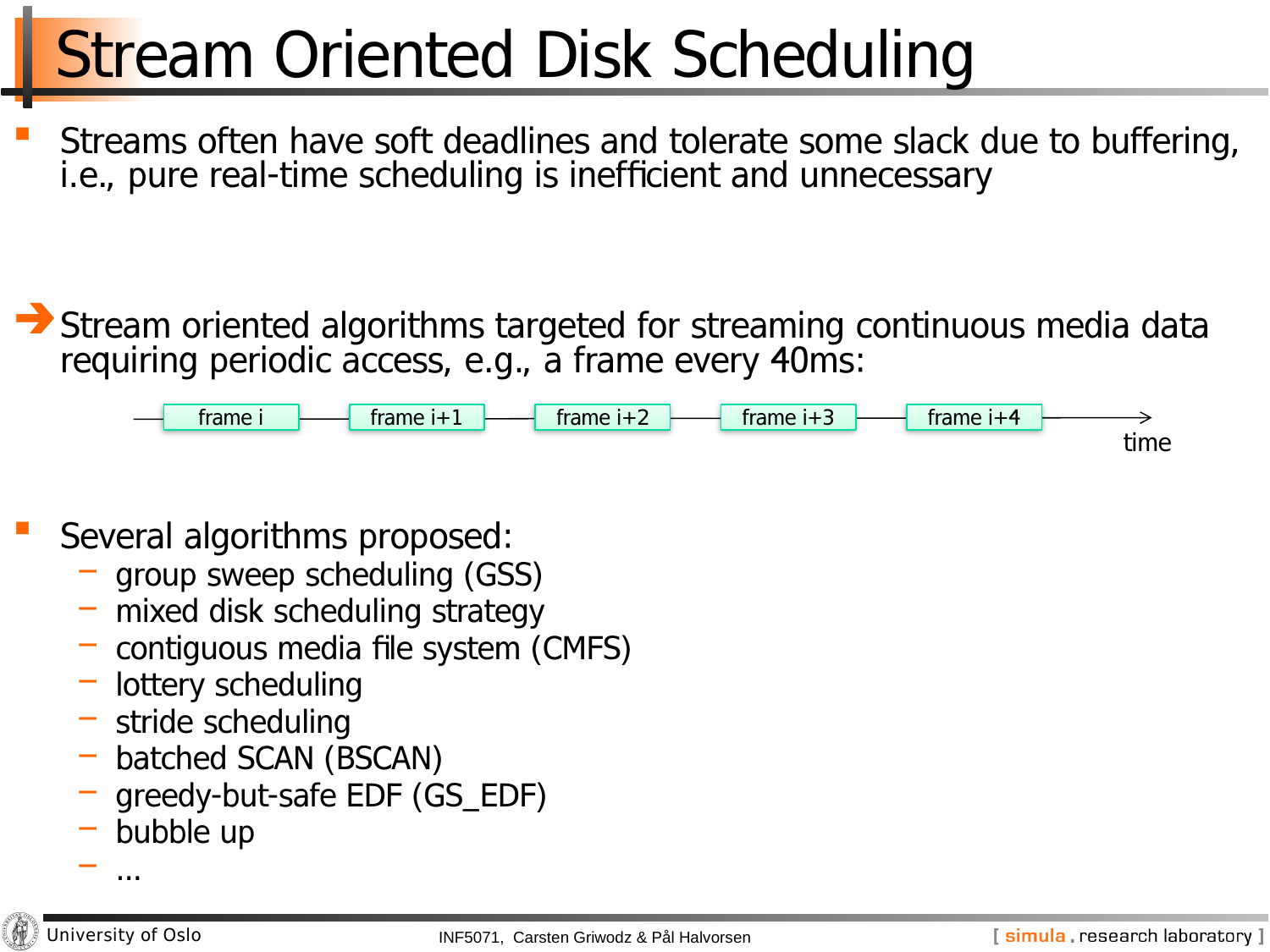

# Stream Oriented Disk Scheduling
Streams often have soft deadlines and tolerate some slack due to buffering, i.e., pure real-time scheduling is inefficient and unnecessary
Stream oriented algorithms targeted for streaming continuous media data requiring periodic access, e.g., a frame every 40ms:
Several algorithms proposed:
group sweep scheduling (GSS)
mixed disk scheduling strategy
contiguous media file system (CMFS)
lottery scheduling
stride scheduling
batched SCAN (BSCAN)
greedy-but-safe EDF (GS_EDF)
bubble up
…
frame i
frame i+1
frame i+2
frame i+3
frame i+4
time